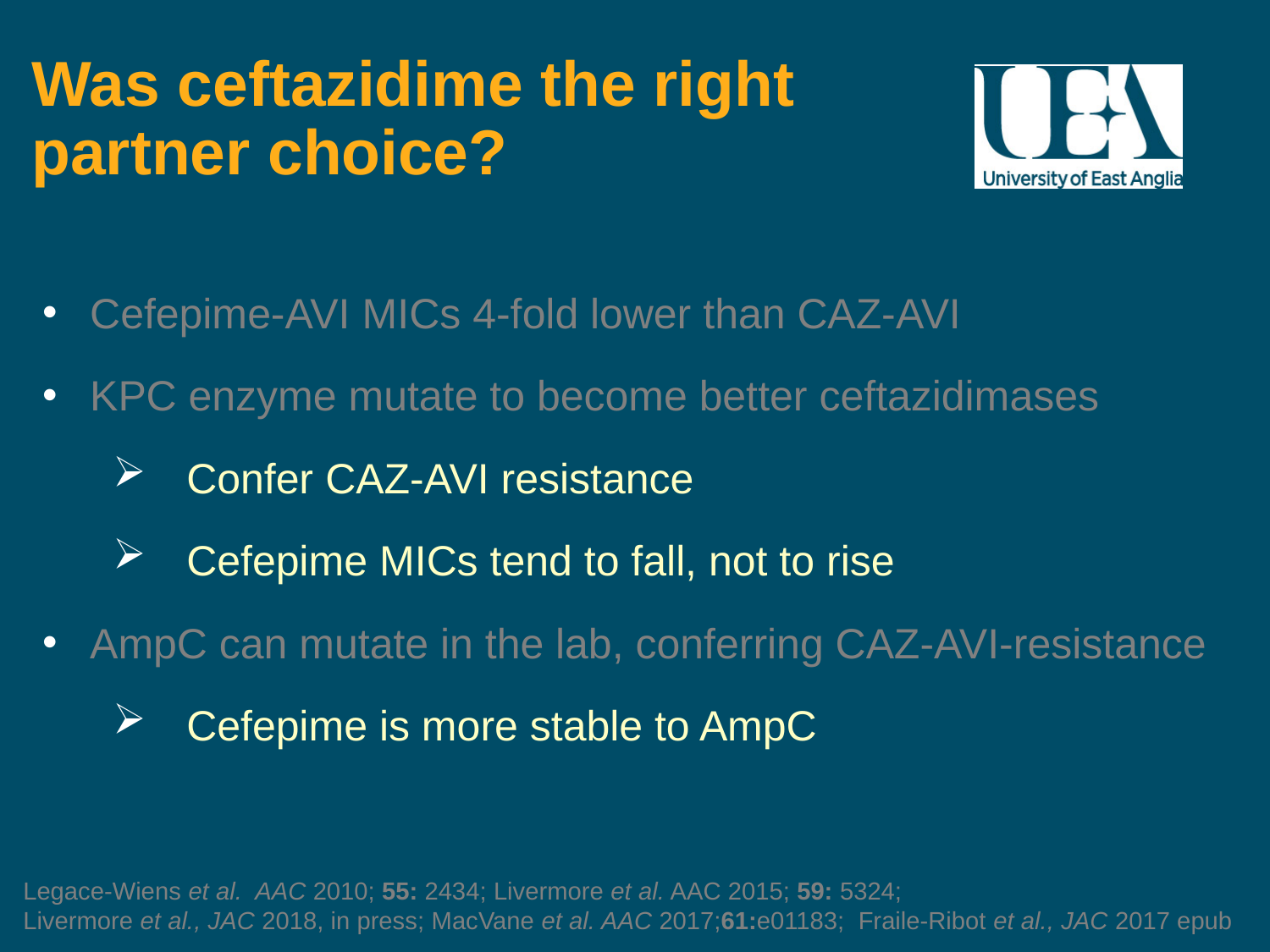

# Was ceftazidime the right partner choice?
Cefepime-AVI MICs 4-fold lower than CAZ-AVI
KPC enzyme mutate to become better ceftazidimases
Confer CAZ-AVI resistance
Cefepime MICs tend to fall, not to rise
AmpC can mutate in the lab, conferring CAZ-AVI-resistance
Cefepime is more stable to AmpC

Legace-Wiens et al.  AAC 2010; 55: 2434; Livermore et al. AAC 2015; 59: 5324;
Livermore et al., JAC 2018, in press; MacVane et al. AAC 2017;61:e01183;  Fraile-Ribot et al., JAC 2017 epub